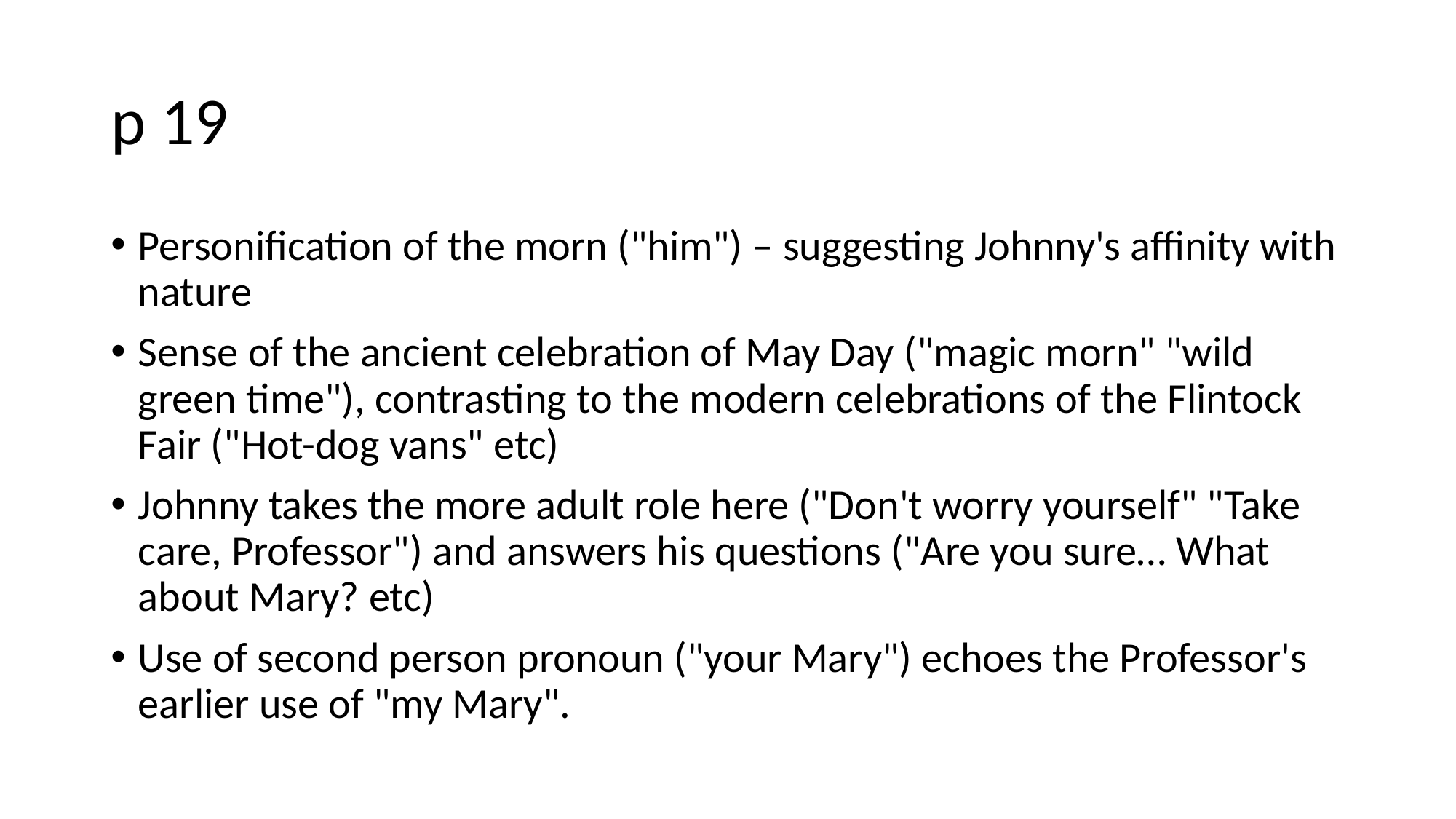

# p 19
Personification of the morn ("him") – suggesting Johnny's affinity with nature
Sense of the ancient celebration of May Day ("magic morn" "wild green time"), contrasting to the modern celebrations of the Flintock Fair ("Hot-dog vans" etc)
Johnny takes the more adult role here ("Don't worry yourself" "Take care, Professor") and answers his questions ("Are you sure… What about Mary? etc)
Use of second person pronoun ("your Mary") echoes the Professor's earlier use of "my Mary".